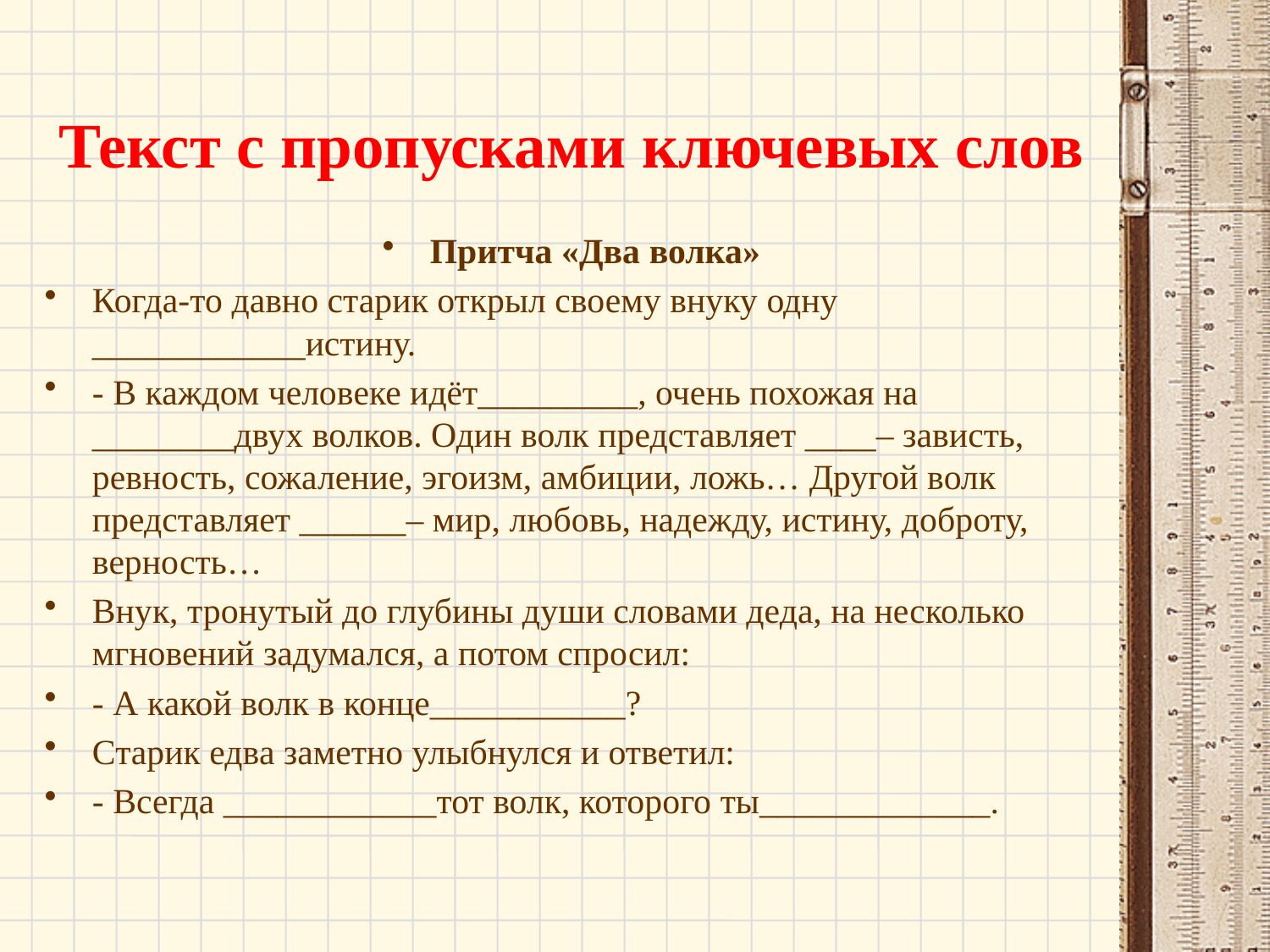

# Текст с пропусками ключевых слов
Притча «Два волка»
Когда-то давно старик открыл своему внуку одну ____________истину.
- В каждом человеке идёт_________, очень похожая на ________двух волков. Один волк представляет ____– зависть, ревность, сожаление, эгоизм, амбиции, ложь… Другой волк представляет ______– мир, любовь, надежду, истину, доброту, верность…
Внук, тронутый до глубины души словами деда, на несколько мгновений задумался, а потом спросил:
- А какой волк в конце___________?
Старик едва заметно улыбнулся и ответил:
- Всегда ____________тот волк, которого ты_____________.